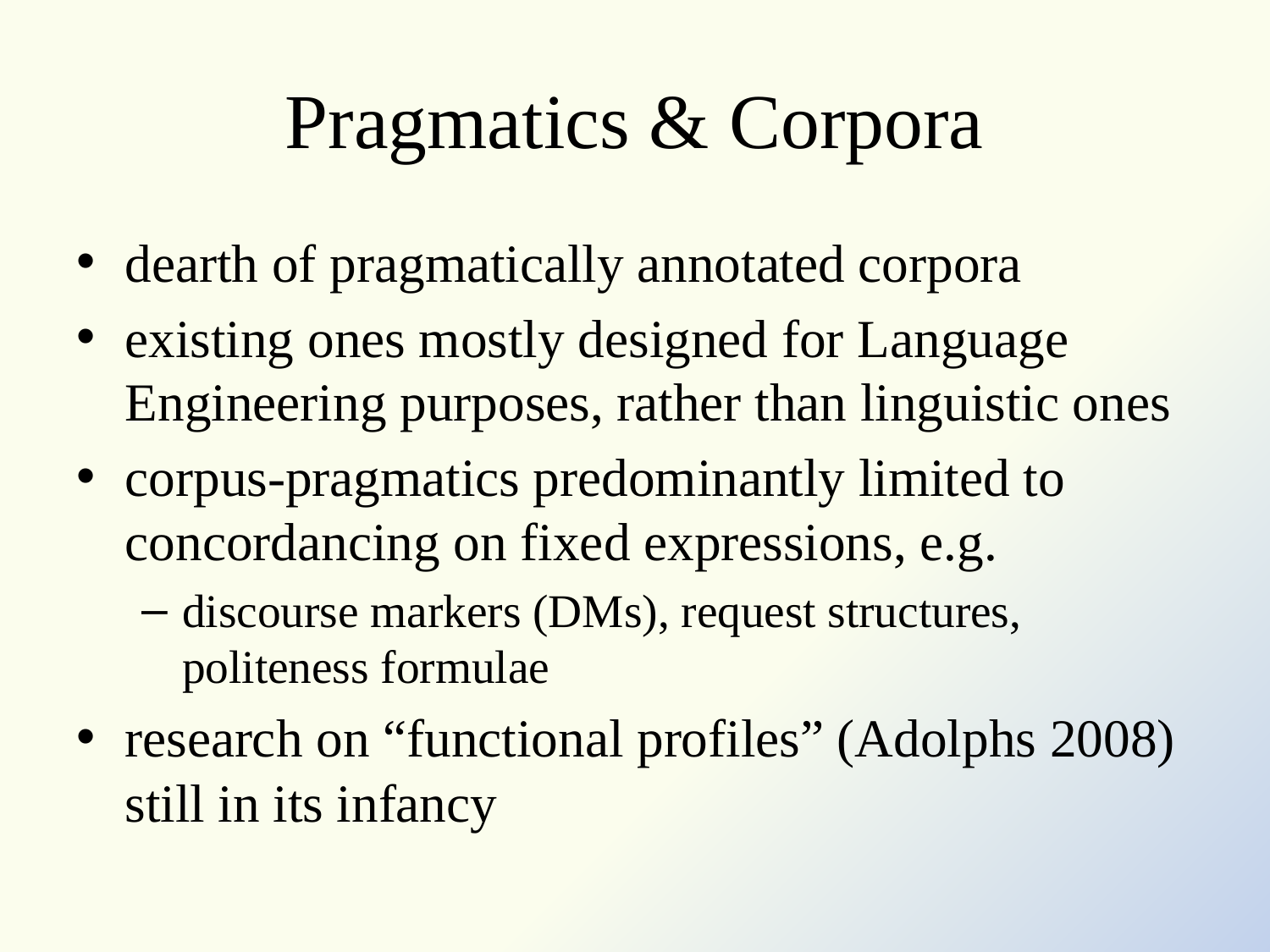

# Pragmatics & Corpora
dearth of pragmatically annotated corpora
existing ones mostly designed for Language Engineering purposes, rather than linguistic ones
corpus-pragmatics predominantly limited to concordancing on fixed expressions, e.g.
discourse markers (DMs), request structures, politeness formulae
research on “functional profiles” (Adolphs 2008) still in its infancy